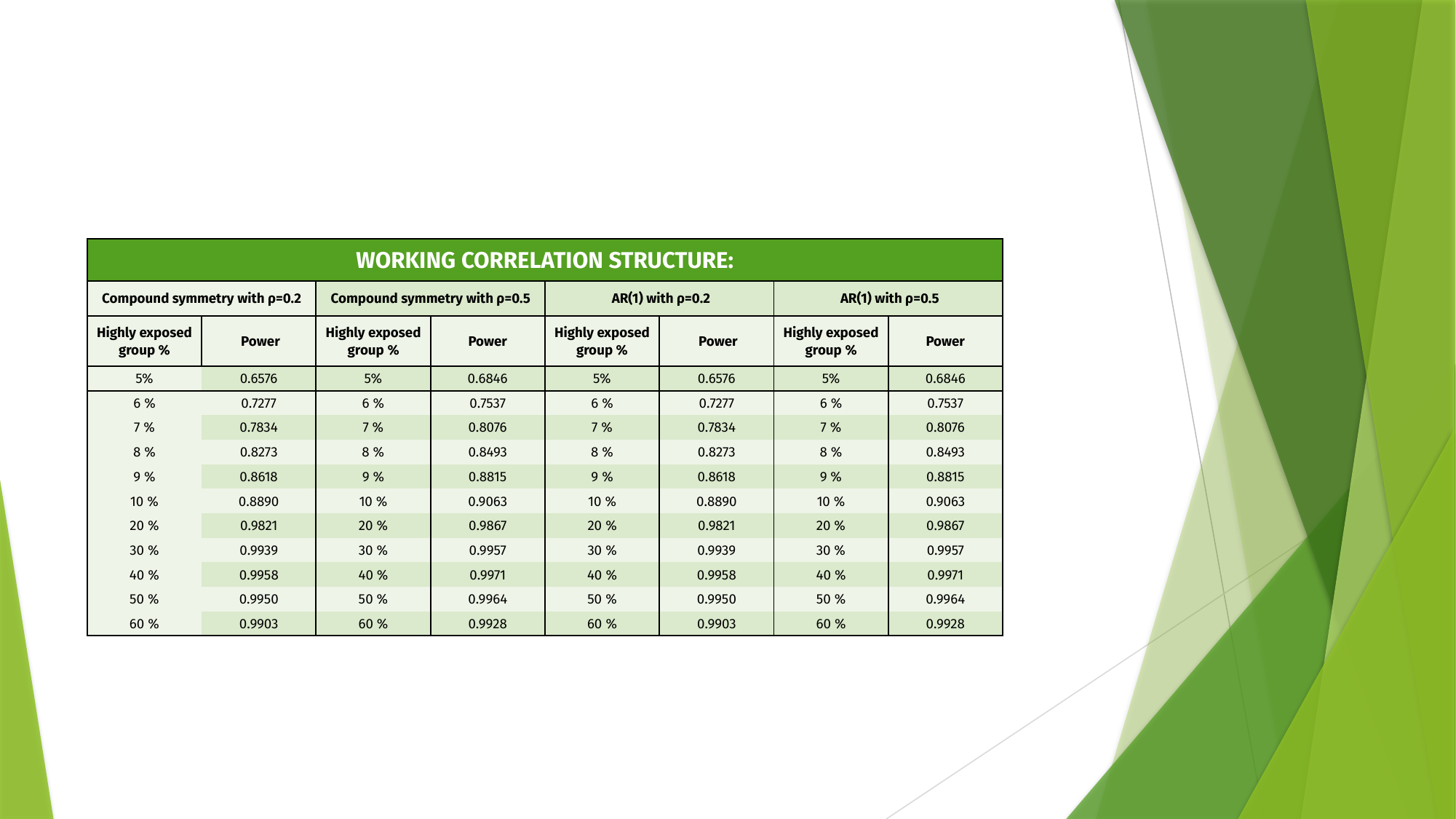

| WORKING CORRELATION STRUCTURE: |  |  |  |  |  |  |  |
| --- | --- | --- | --- | --- | --- | --- | --- |
| Compound symmetry with ρ=0.2 |  | Compound symmetry with ρ=0.5 |  | AR(1) with ρ=0.2 |  | AR(1) with ρ=0.5 |  |
| Highly exposed group % | Power | Highly exposed group % | Power | Highly exposed group % | Power | Highly exposed group % | Power |
| 5% | 0.6576 | 5% | 0.6846 | 5% | 0.6576 | 5% | 0.6846 |
| 6 % | 0.7277 | 6 % | 0.7537 | 6 % | 0.7277 | 6 % | 0.7537 |
| 7 % | 0.7834 | 7 % | 0.8076 | 7 % | 0.7834 | 7 % | 0.8076 |
| 8 % | 0.8273 | 8 % | 0.8493 | 8 % | 0.8273 | 8 % | 0.8493 |
| 9 % | 0.8618 | 9 % | 0.8815 | 9 % | 0.8618 | 9 % | 0.8815 |
| 10 % | 0.8890 | 10 % | 0.9063 | 10 % | 0.8890 | 10 % | 0.9063 |
| 20 % | 0.9821 | 20 % | 0.9867 | 20 % | 0.9821 | 20 % | 0.9867 |
| 30 % | 0.9939 | 30 % | 0.9957 | 30 % | 0.9939 | 30 % | 0.9957 |
| 40 % | 0.9958 | 40 % | 0.9971 | 40 % | 0.9958 | 40 % | 0.9971 |
| 50 % | 0.9950 | 50 % | 0.9964 | 50 % | 0.9950 | 50 % | 0.9964 |
| 60 % | 0.9903 | 60 % | 0.9928 | 60 % | 0.9903 | 60 % | 0.9928 |